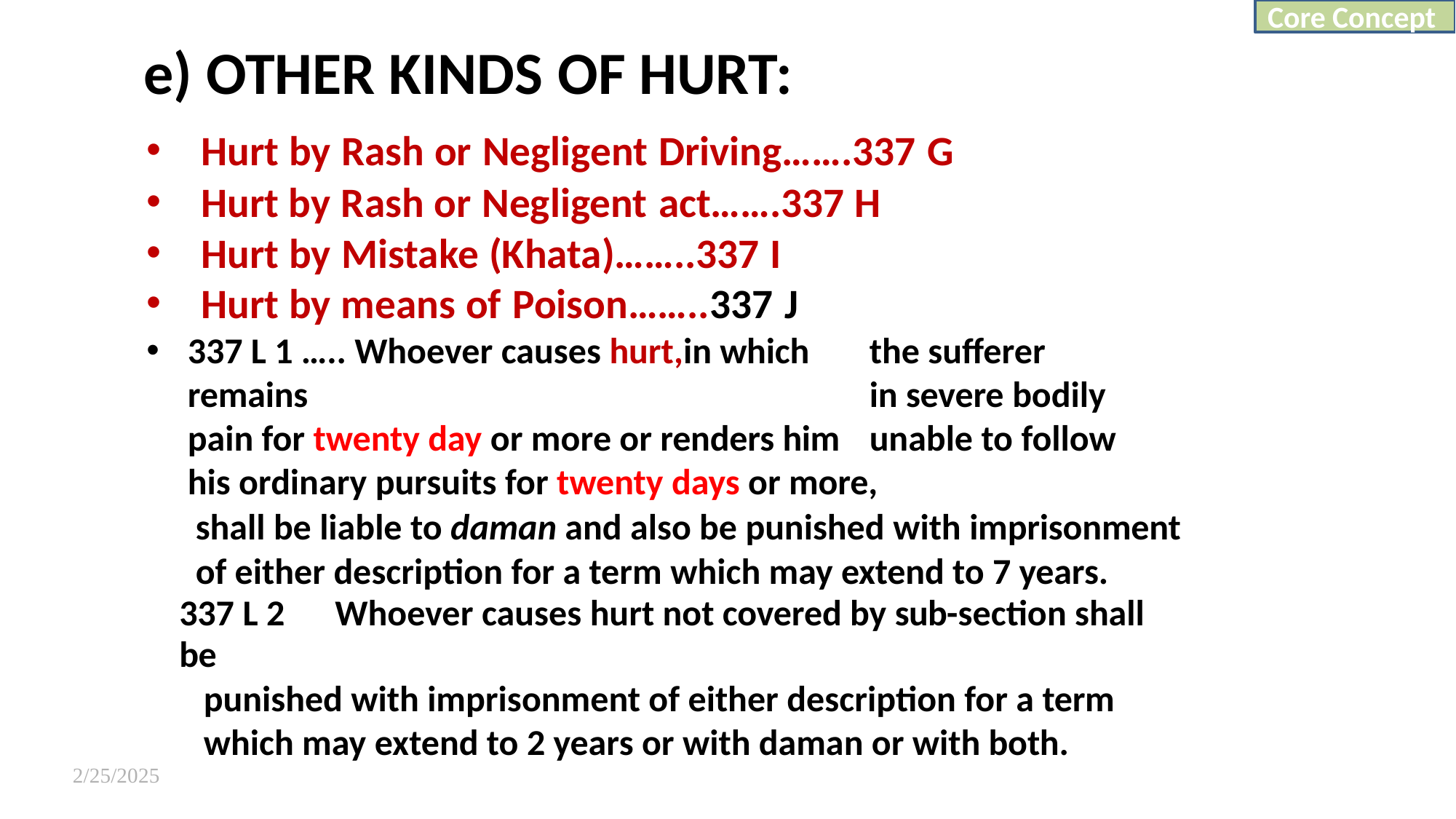

Core Concept
# e) OTHER KINDS OF HURT:
Hurt by Rash or Negligent Driving…….337 G
Hurt by Rash or Negligent act…….337 H
Hurt by Mistake (Khata)……..337 I
Hurt by means of Poison……..337 J
337 L 1 ….. Whoever causes hurt,in which	the sufferer remains 	in severe bodily pain for twenty day or more or renders him 	unable to follow his ordinary pursuits for twenty days or more,
shall be liable to daman and also be punished with imprisonment of either description for a term which may extend to 7 years.
337 L 2	Whoever causes hurt not covered by sub-section shall be
punished with imprisonment of either description for a term
which may extend to 2 years or with daman or with both.
2/25/2025
17